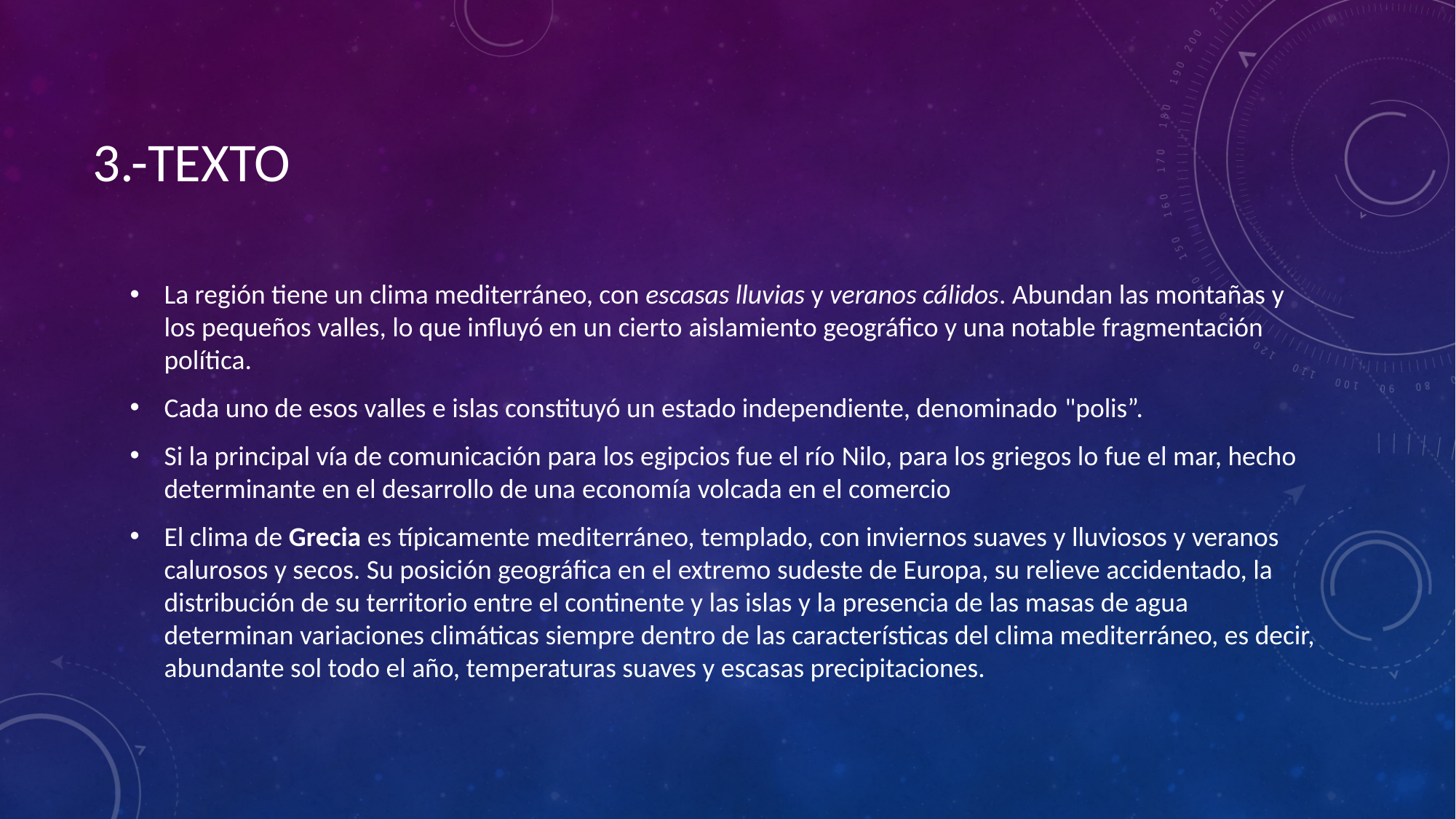

# 3.-TEXTO
La región tiene un clima mediterráneo, con escasas lluvias y veranos cálidos. Abundan las montañas y los pequeños valles, lo que influyó en un cierto aislamiento geográfico y una notable fragmentación política.
Cada uno de esos valles e islas constituyó un estado independiente, denominado "polis”.
Si la principal vía de comunicación para los egipcios fue el río Nilo, para los griegos lo fue el mar, hecho determinante en el desarrollo de una economía volcada en el comercio
El clima de Grecia es típicamente mediterráneo, templado, con inviernos suaves y lluviosos y veranos calurosos y secos. Su posición geográfica en el extremo sudeste de Europa, su relieve accidentado, la distribución de su territorio entre el continente y las islas y la presencia de las masas de agua determinan variaciones climáticas siempre dentro de las características del clima mediterráneo, es decir, abundante sol todo el año, temperaturas suaves y escasas precipitaciones.